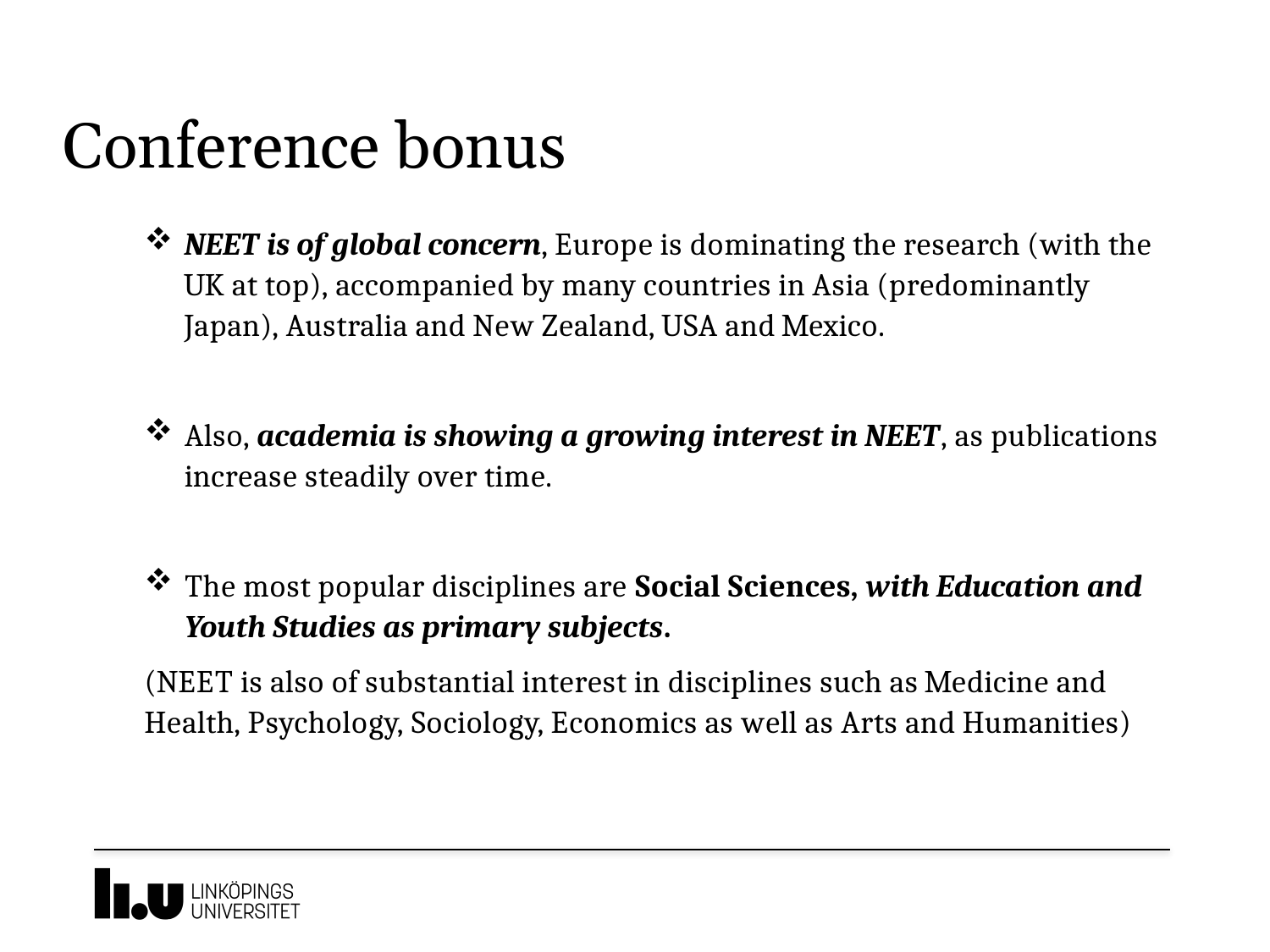

# Conference bonus
NEET is of global concern, Europe is dominating the research (with the UK at top), accompanied by many countries in Asia (predominantly Japan), Australia and New Zealand, USA and Mexico.

Also, academia is showing a growing interest in NEET, as publications increase steadily over time.

The most popular disciplines are Social Sciences, with Education and Youth Studies as primary subjects.
(NEET is also of substantial interest in disciplines such as Medicine and Health, Psychology, Sociology, Economics as well as Arts and Humanities)